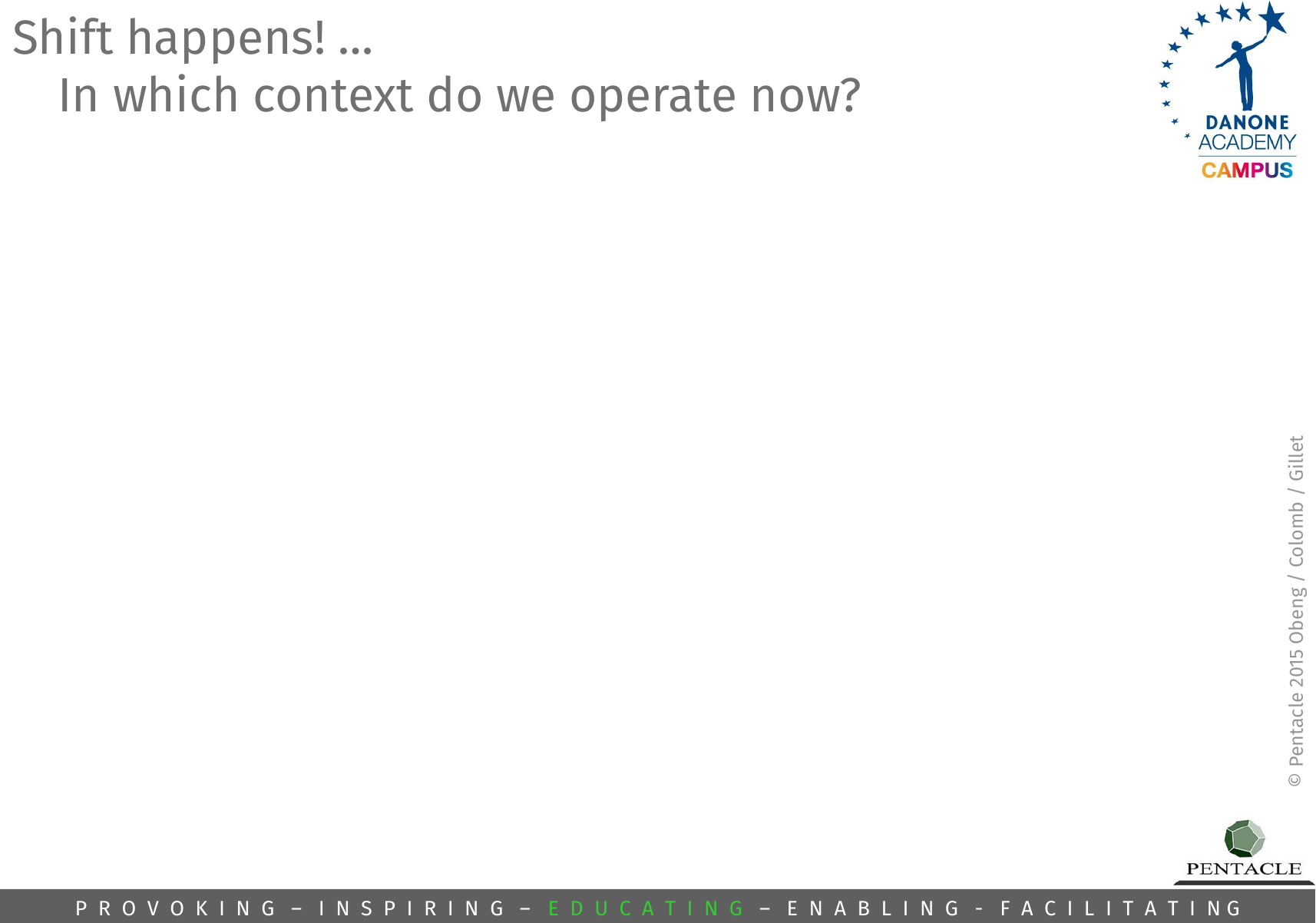

Shift happens! …
In which context do we operate now?